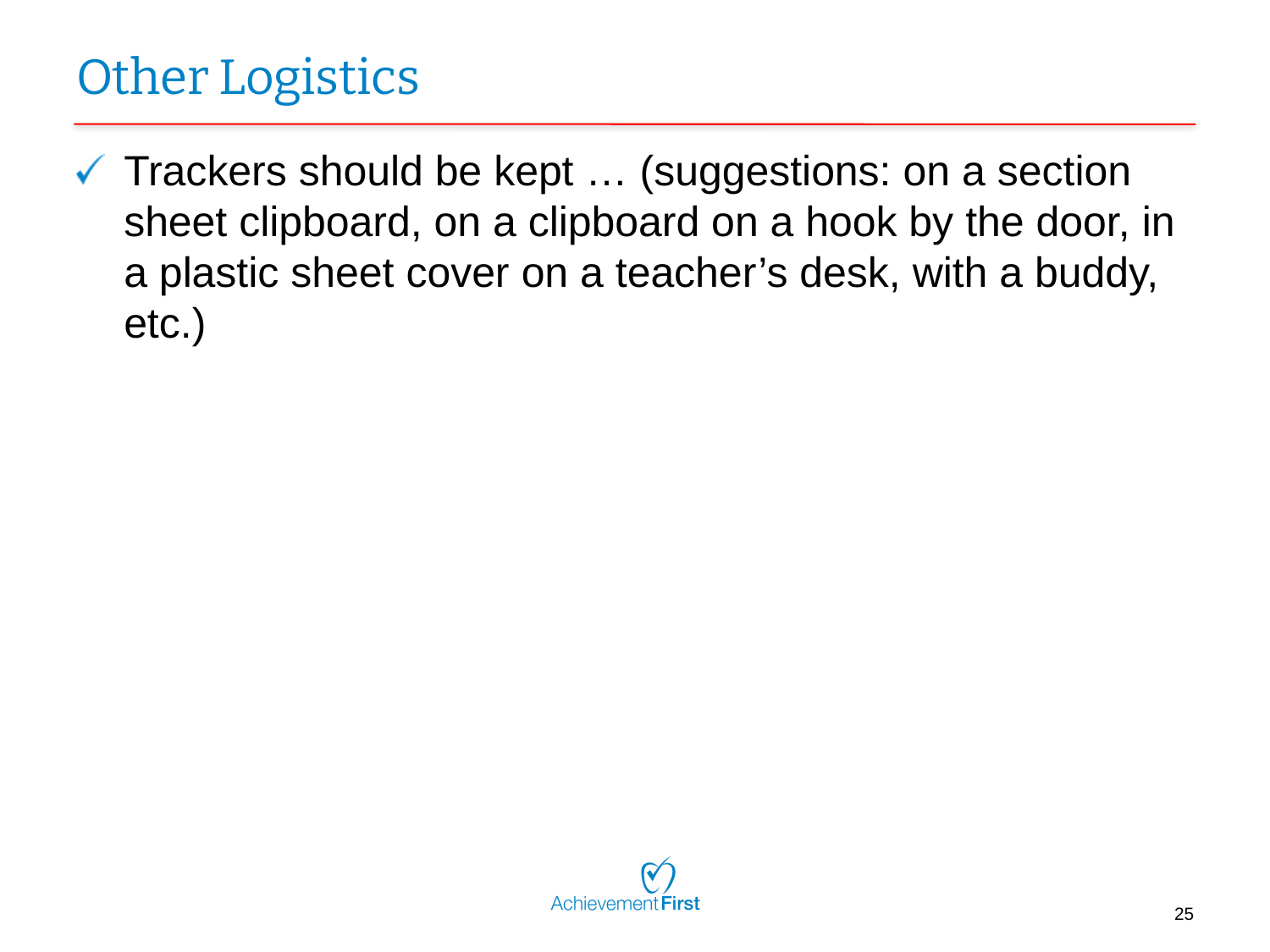

# Other Logistics
Trackers should be kept … (suggestions: on a section sheet clipboard, on a clipboard on a hook by the door, in a plastic sheet cover on a teacher’s desk, with a buddy, etc.)

25